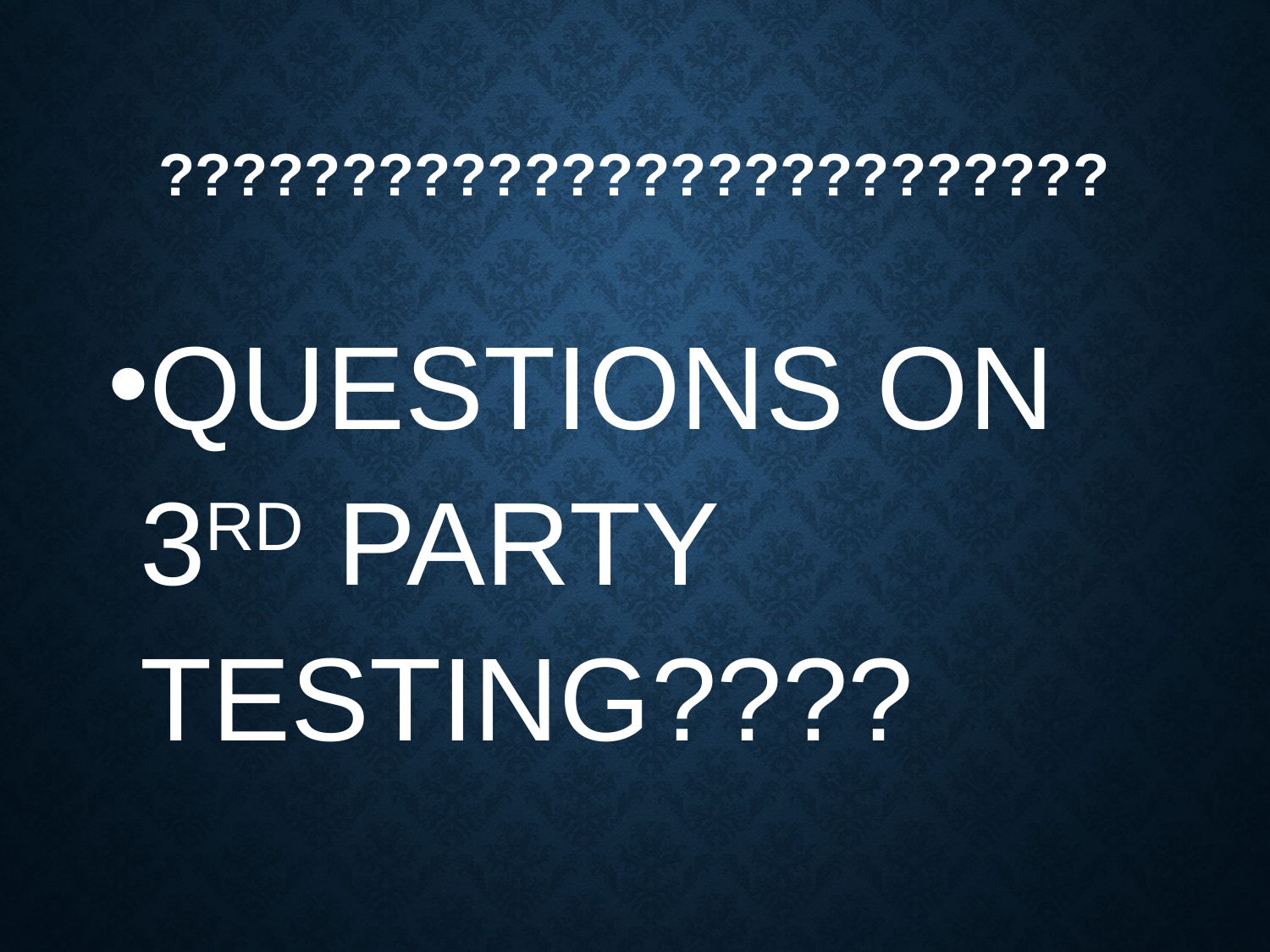

# ??????????????????????????
QUESTIONS ON 3RD PARTY TESTING????